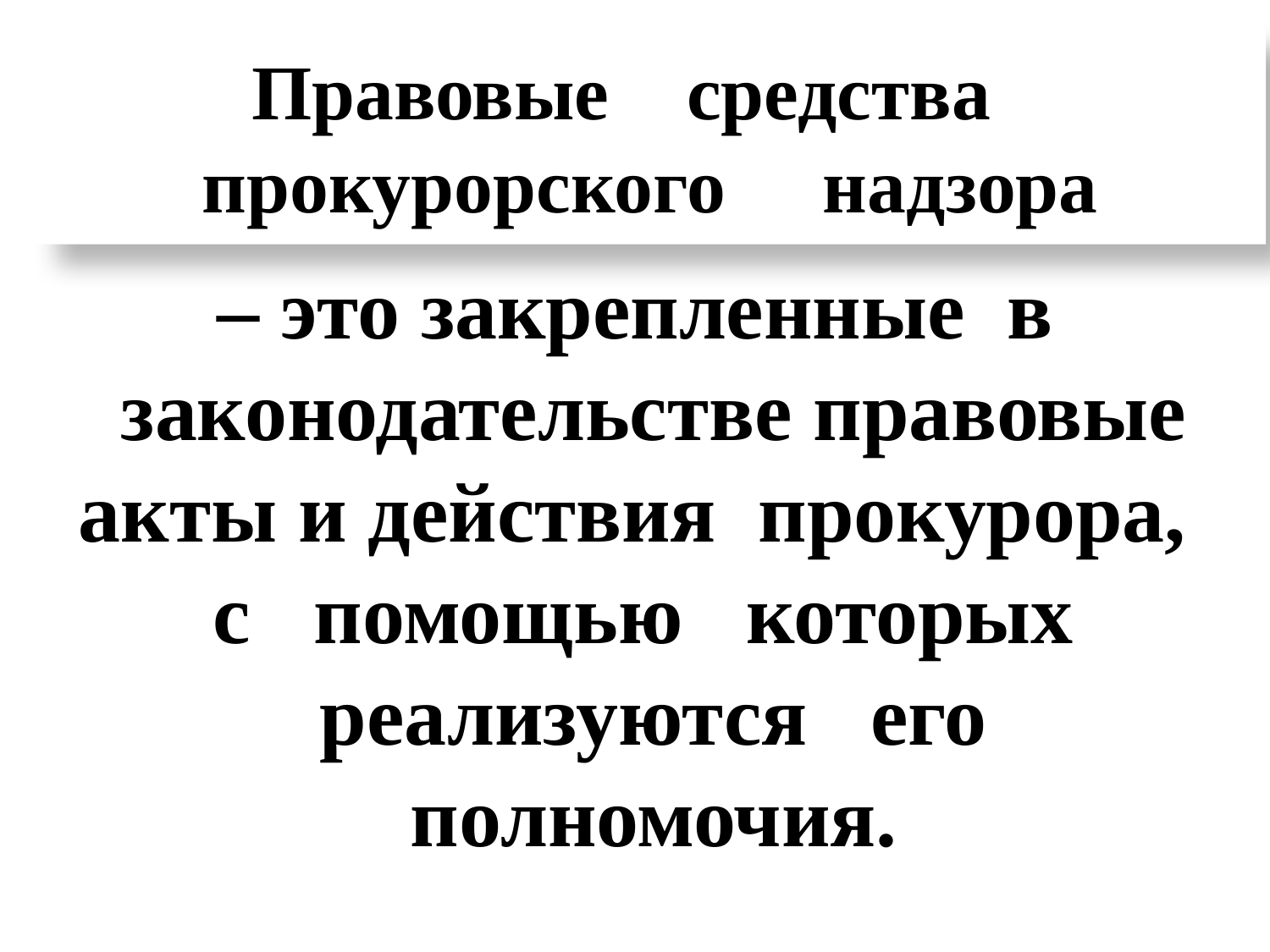

# Правовые    средства    прокурорского     надзора
  – это закрепленные  в  законодательстве правовые акты и действия  прокурора,   с   помощью   которых  реализуются   его полномочия.